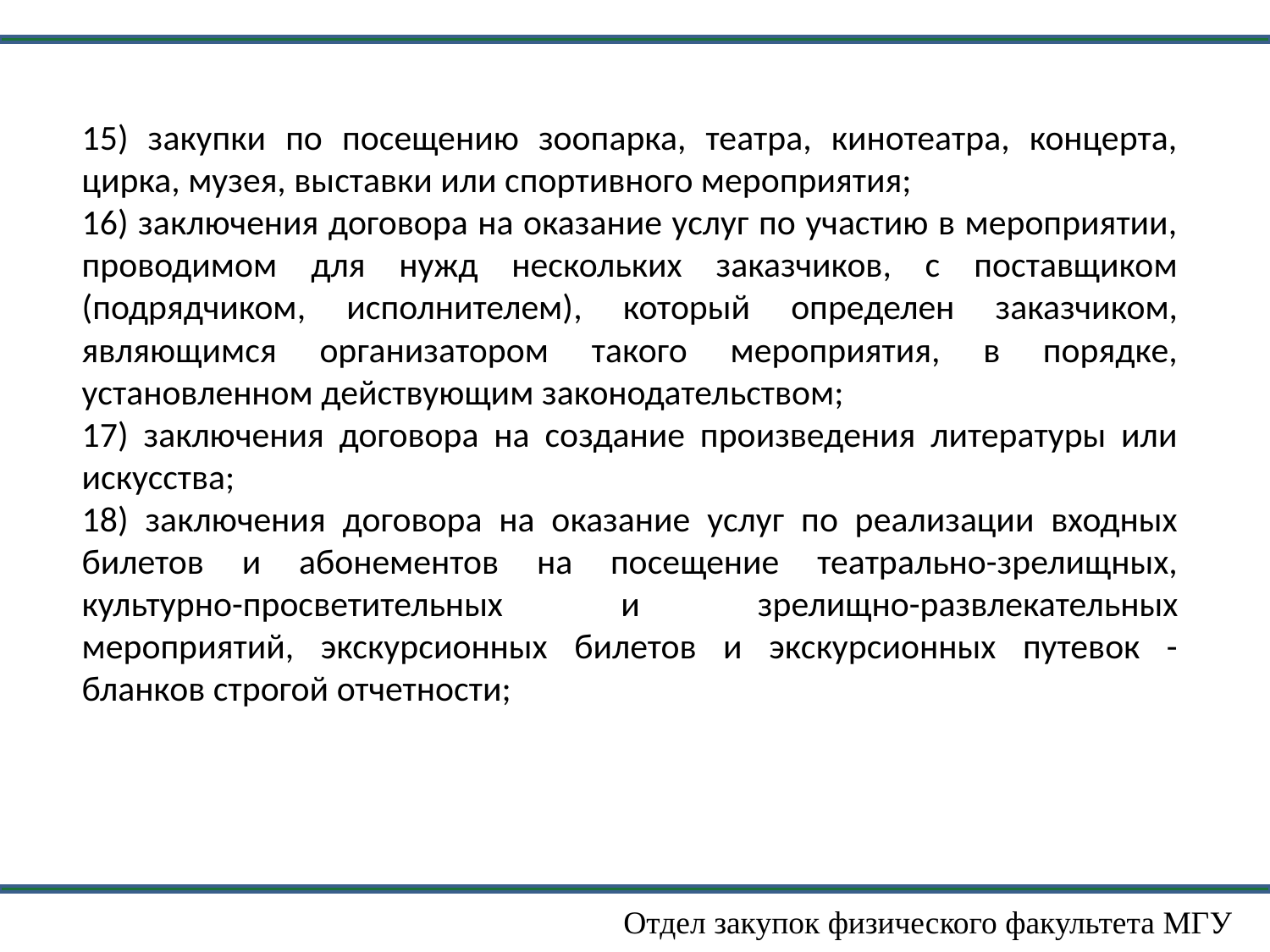

15) закупки по посещению зоопарка, театра, кинотеатра, концерта, цирка, музея, выставки или спортивного мероприятия;
16) заключения договора на оказание услуг по участию в мероприятии, проводимом для нужд нескольких заказчиков, с поставщиком (подрядчиком, исполнителем), который определен заказчиком, являющимся организатором такого мероприятия, в порядке, установленном действующим законодательством;
17) заключения договора на создание произведения литературы или искусства;
18) заключения договора на оказание услуг по реализации входных билетов и абонементов на посещение театрально-зрелищных, культурно-просветительных и зрелищно-развлекательных мероприятий, экскурсионных билетов и экскурсионных путевок - бланков строгой отчетности;

Отдел закупок физического факультета МГУ